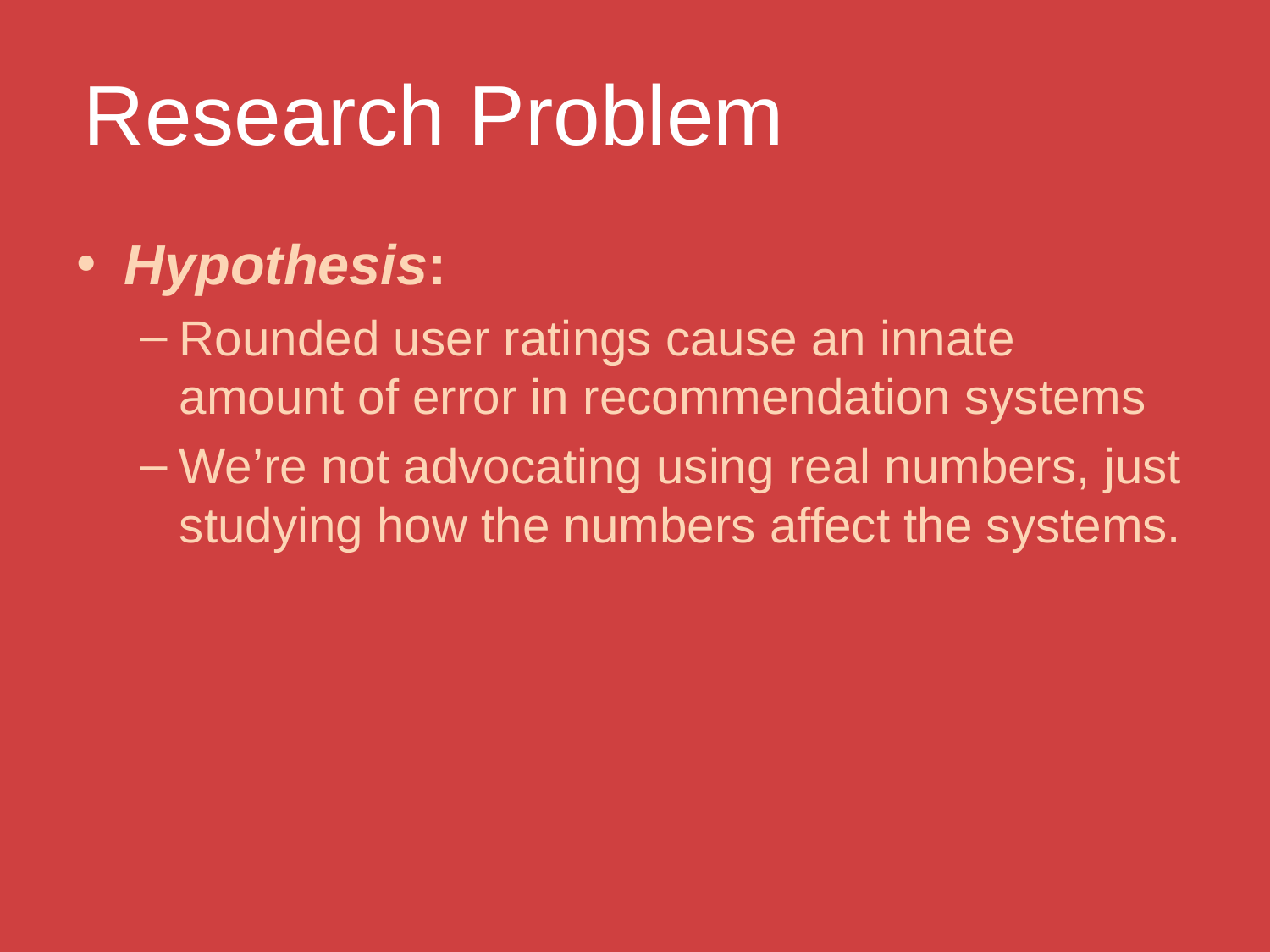

# Research Problem
Hypothesis:
Rounded user ratings cause an innate amount of error in recommendation systems
We’re not advocating using real numbers, just studying how the numbers affect the systems.